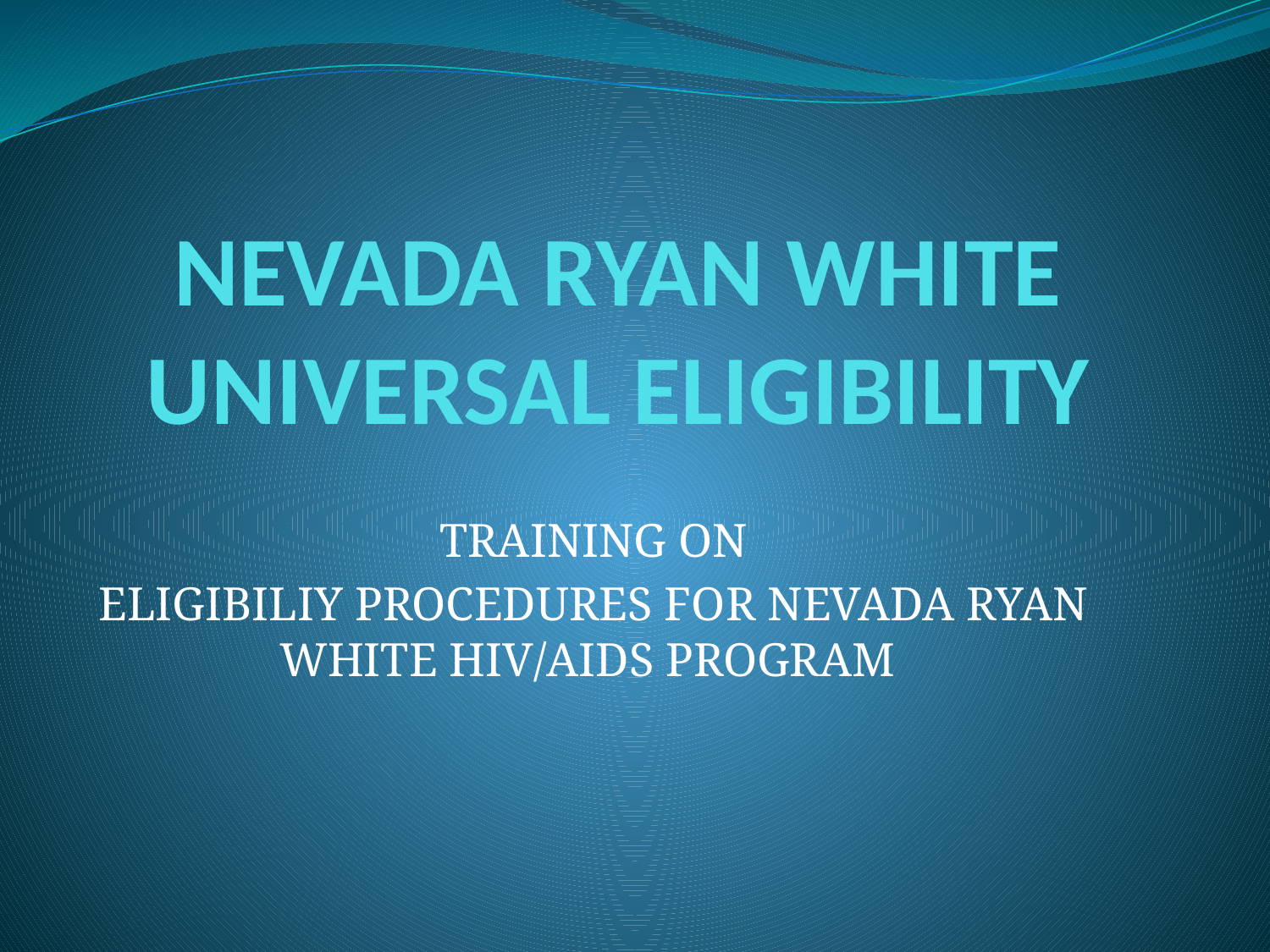

# NEVADA RYAN WHITE UNIVERSAL ELIGIBILITY
TRAINING ON
ELIGIBILIY PROCEDURES FOR NEVADA RYAN WHITE HIV/AIDS PROGRAM